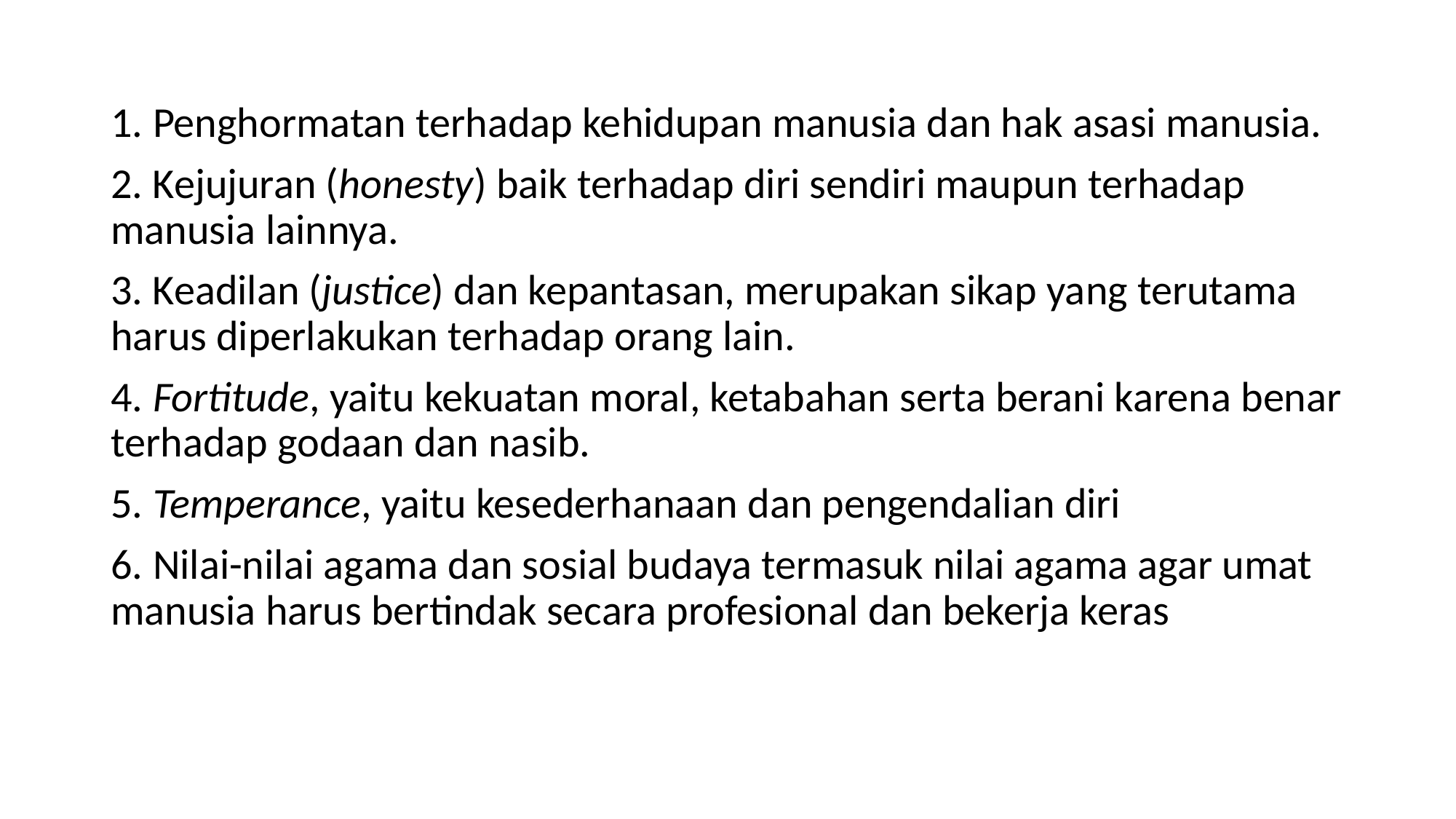

#
1. Penghormatan terhadap kehidupan manusia dan hak asasi manusia.
2. Kejujuran (honesty) baik terhadap diri sendiri maupun terhadap manusia lainnya.
3. Keadilan (justice) dan kepantasan, merupakan sikap yang terutama harus diperlakukan terhadap orang lain.
4. Fortitude, yaitu kekuatan moral, ketabahan serta berani karena benar terhadap godaan dan nasib.
5. Temperance, yaitu kesederhanaan dan pengendalian diri
6. Nilai-nilai agama dan sosial budaya termasuk nilai agama agar umat manusia harus bertindak secara profesional dan bekerja keras